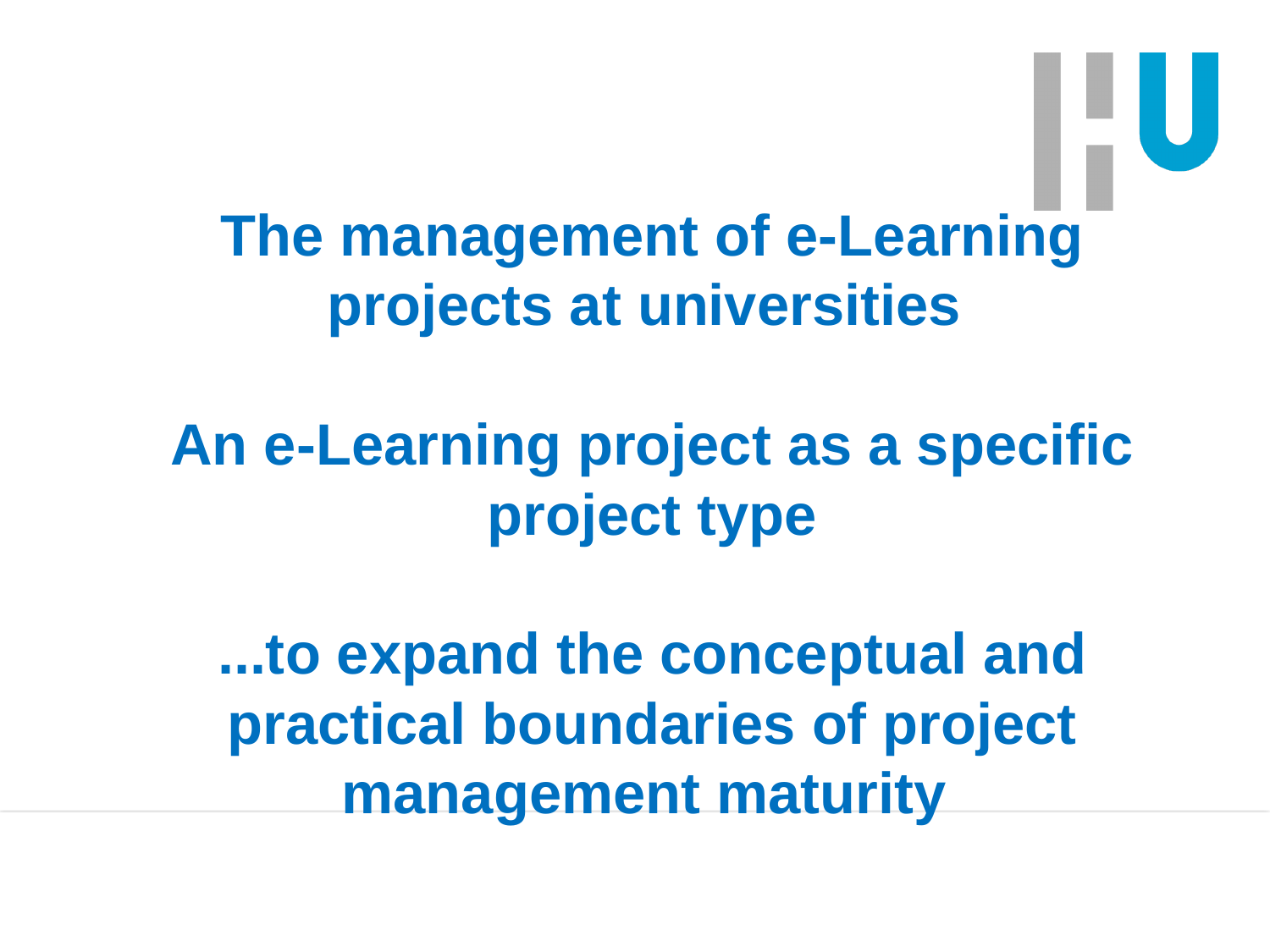

# The management of e-Learning projects at universities An e-Learning project as a specific project type ...to expand the conceptual and practical boundaries of project management maturity